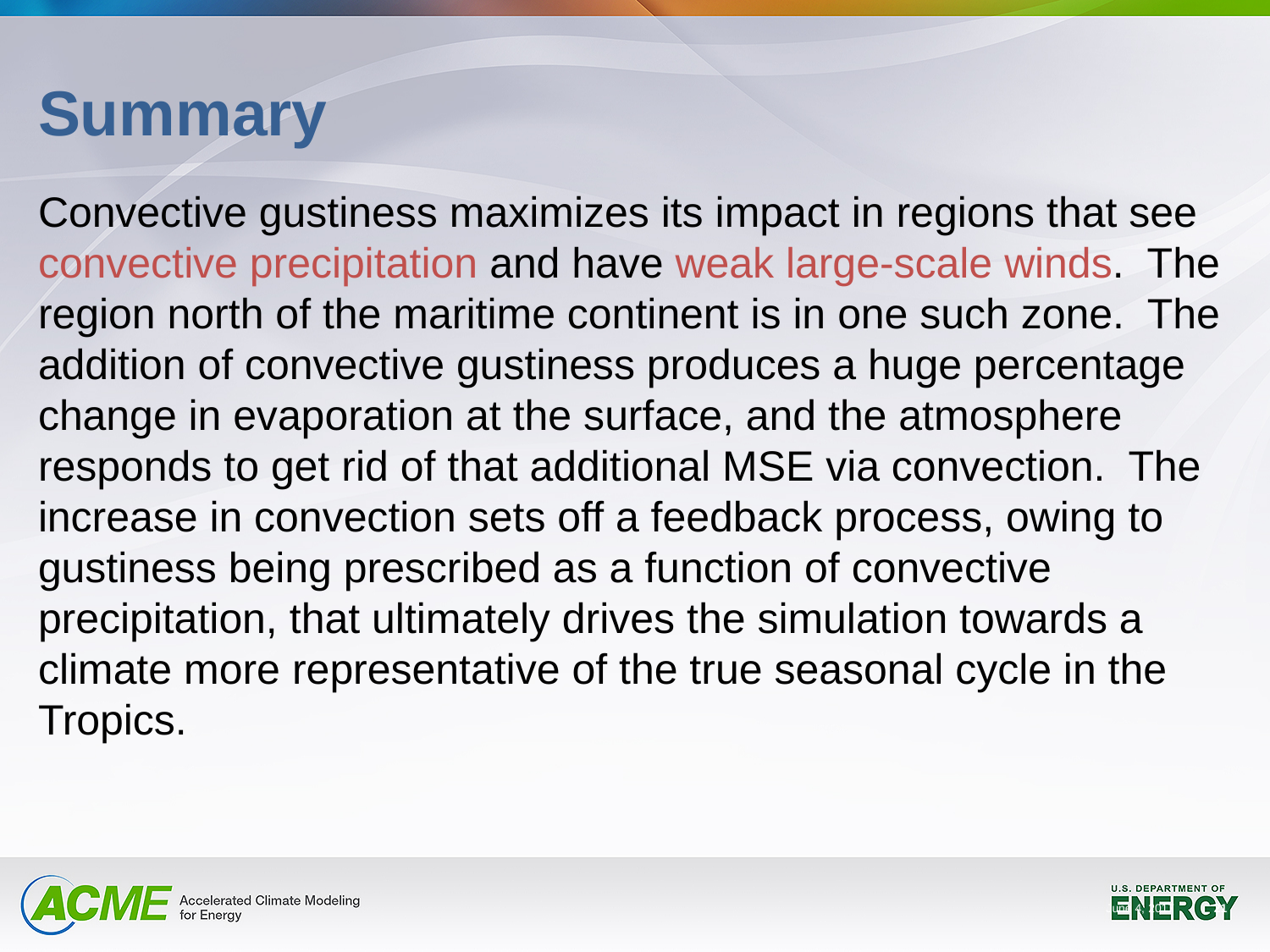

# Summary
Convective gustiness maximizes its impact in regions that see convective precipitation and have weak large-scale winds.  The region north of the maritime continent is in one such zone.  The addition of convective gustiness produces a huge percentage change in evaporation at the surface, and the atmosphere responds to get rid of that additional MSE via convection.  The increase in convection sets off a feedback process, owing to gustiness being prescribed as a function of convective precipitation, that ultimately drives the simulation towards a climate more representative of the true seasonal cycle in the Tropics.

June 4, 2017
21